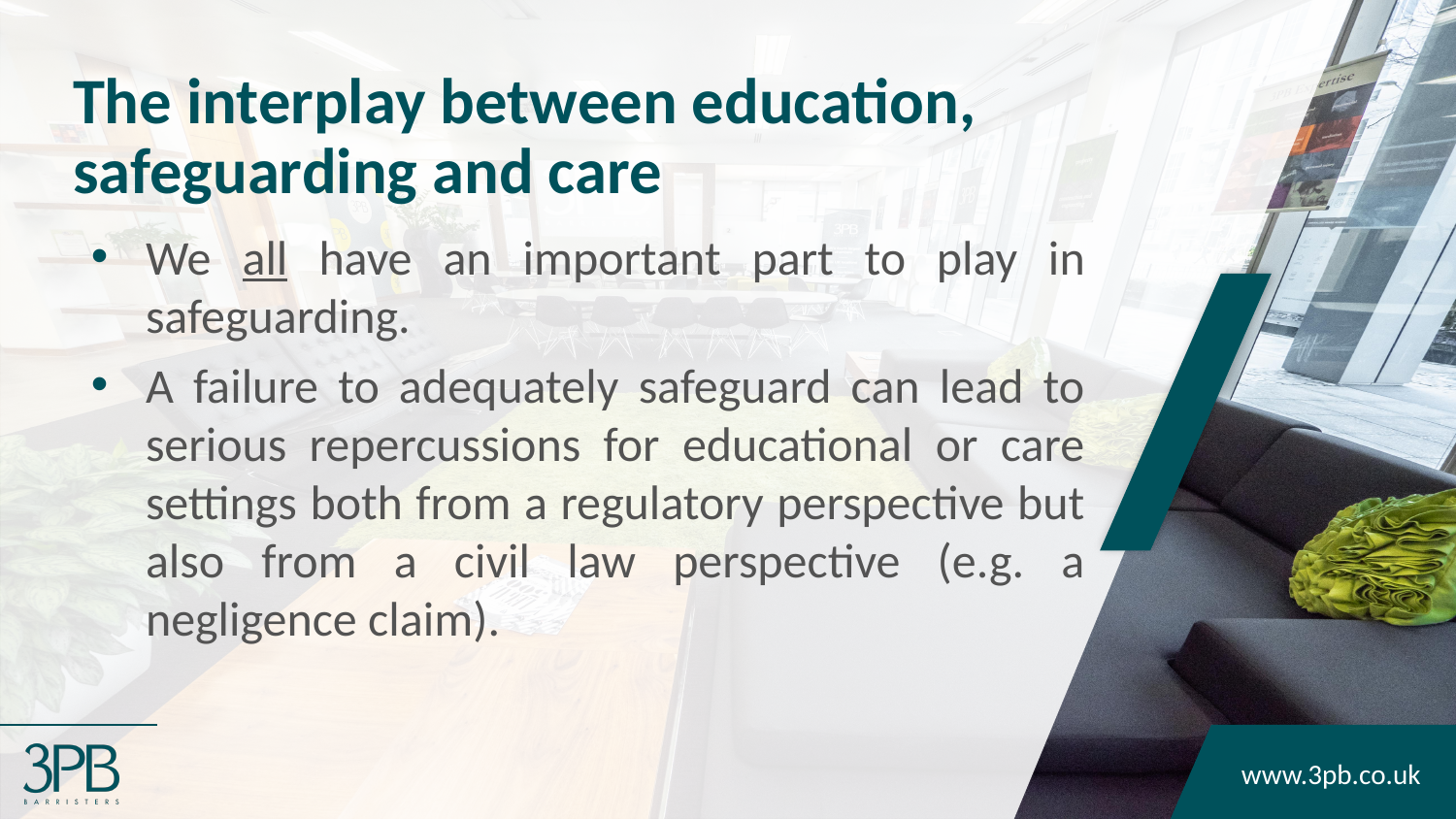

# The interplay between education, safeguarding and care
We all have an important part to play in safeguarding.
A failure to adequately safeguard can lead to serious repercussions for educational or care settings both from a regulatory perspective but also from a civil law perspective (e.g. a negligence claim).